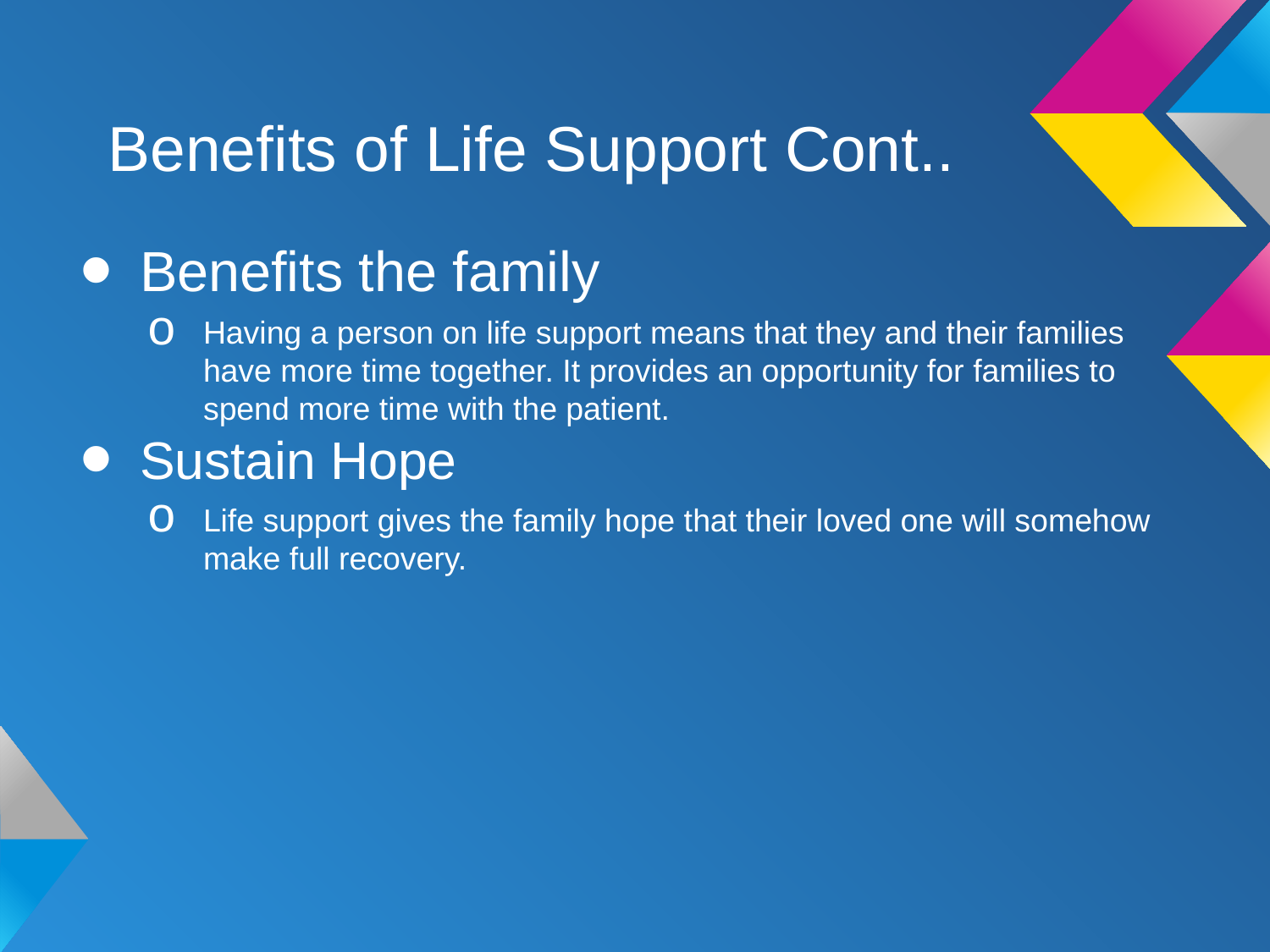

# Benefits of Life Support Cont..
Benefits the family
Having a person on life support means that they and their families have more time together. It provides an opportunity for families to spend more time with the patient.
Sustain Hope
Life support gives the family hope that their loved one will somehow make full recovery.